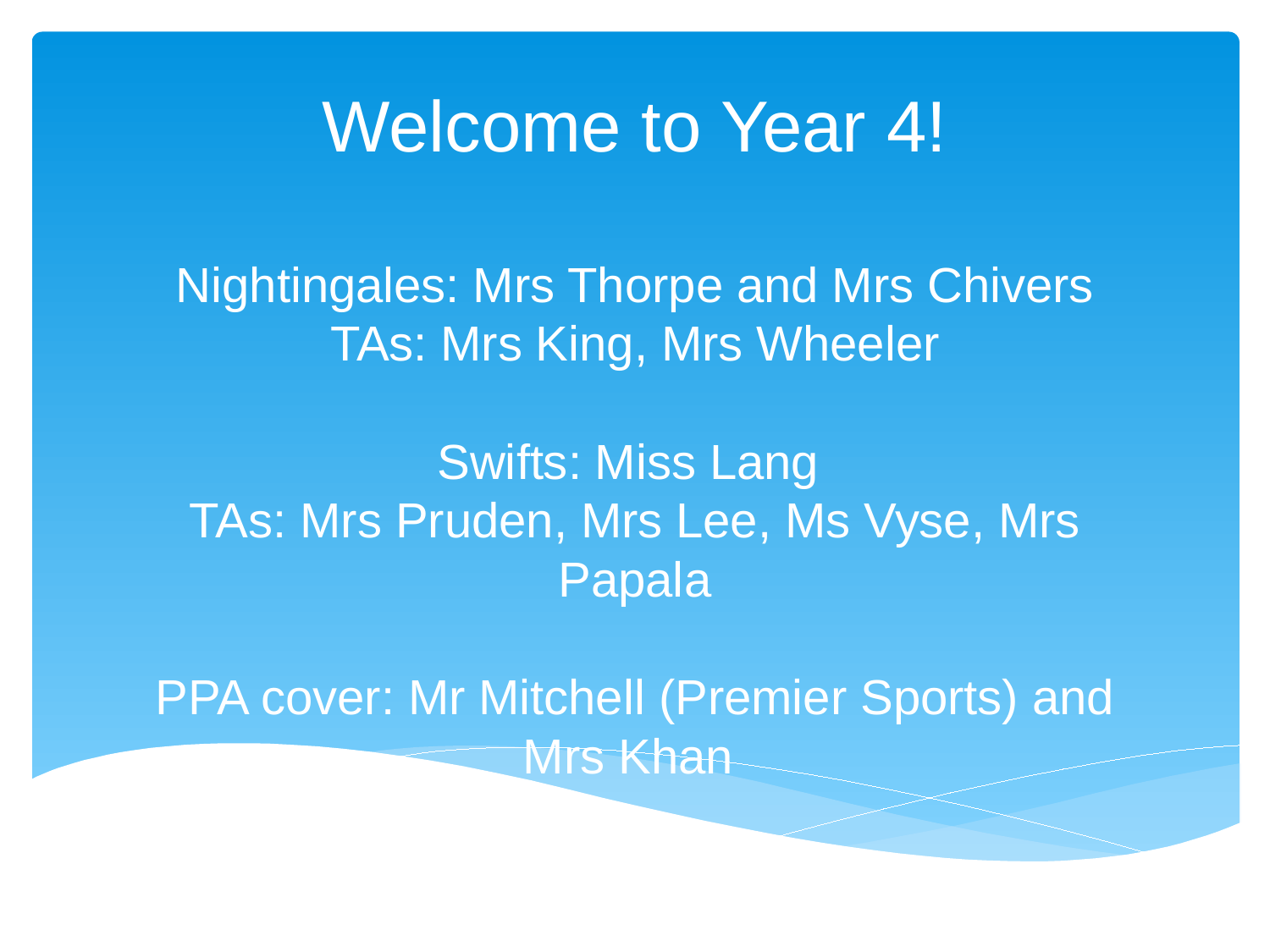

# Welcome to Year 4! Nightingales: Mrs Thorpe and Mrs Chivers TAs: Mrs King, Mrs Wheeler Swifts: Miss Lang TAs: Mrs Pruden, Mrs Lee, Ms Vyse, Mrs Papala PPA cover: Mr Mitchell (Premier Sports) and Mrs Khan